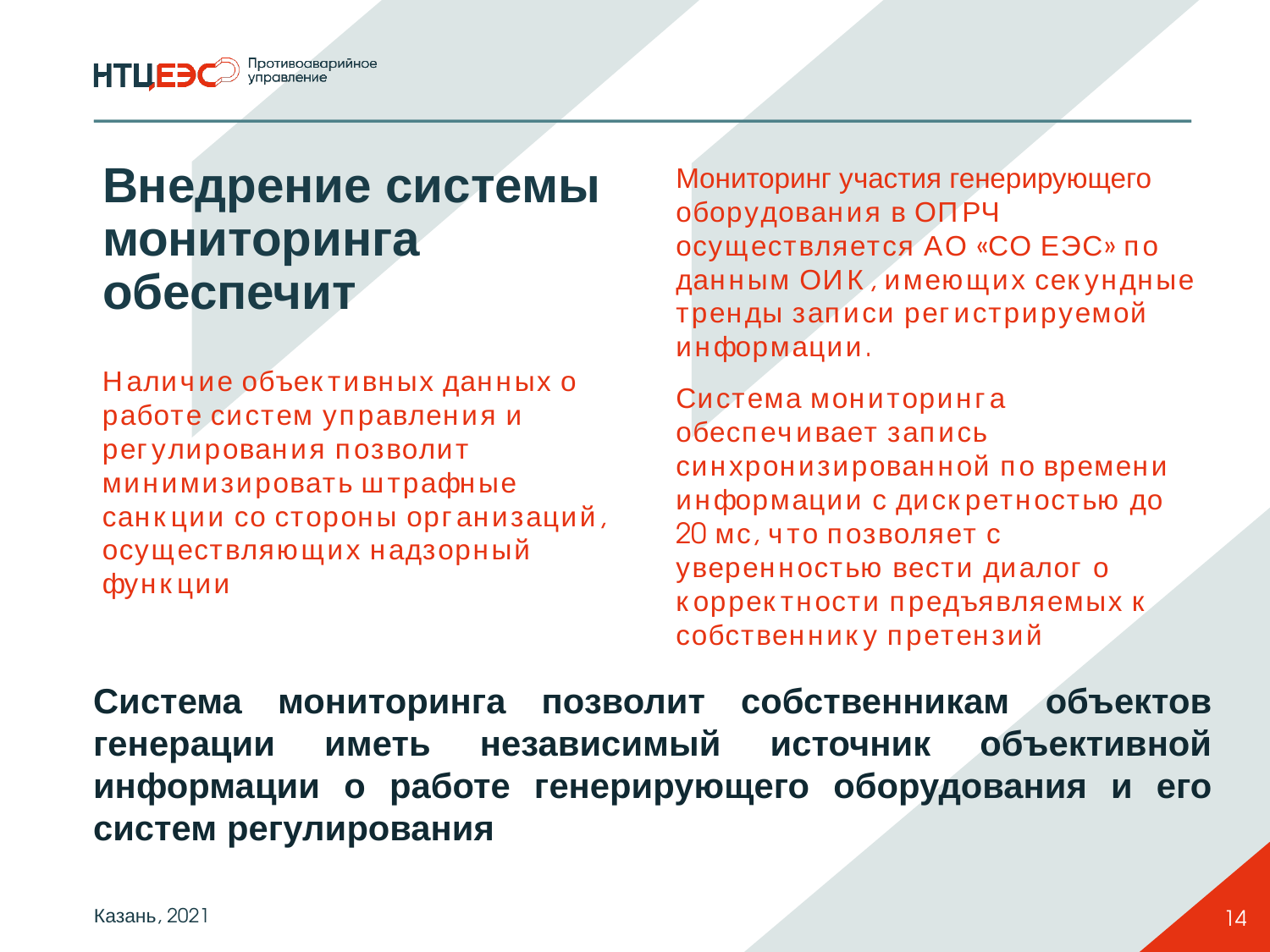

# Внедрение системы мониторинга обеспечит
Мониторинг участия генерирующего оборудования в ОПРЧ осуществляется АО «СО ЕЭС» по данным ОИК, имеющих секундные тренды записи регистрируемой информации.
Система мониторинга обеспечивает запись синхронизированной по времени информации с дискретностью до 20 мс, что позволяет с уверенностью вести диалог о корректности предъявляемых к собственнику претензий
Наличие объективных данных о работе систем управления и регулирования позволит минимизировать штрафные санкции со стороны организаций, осуществляющих надзорный функции
Система мониторинга позволит собственникам объектов генерации иметь независимый источник объективной информации о работе генерирующего оборудования и его систем регулирования
14
Казань, 2021